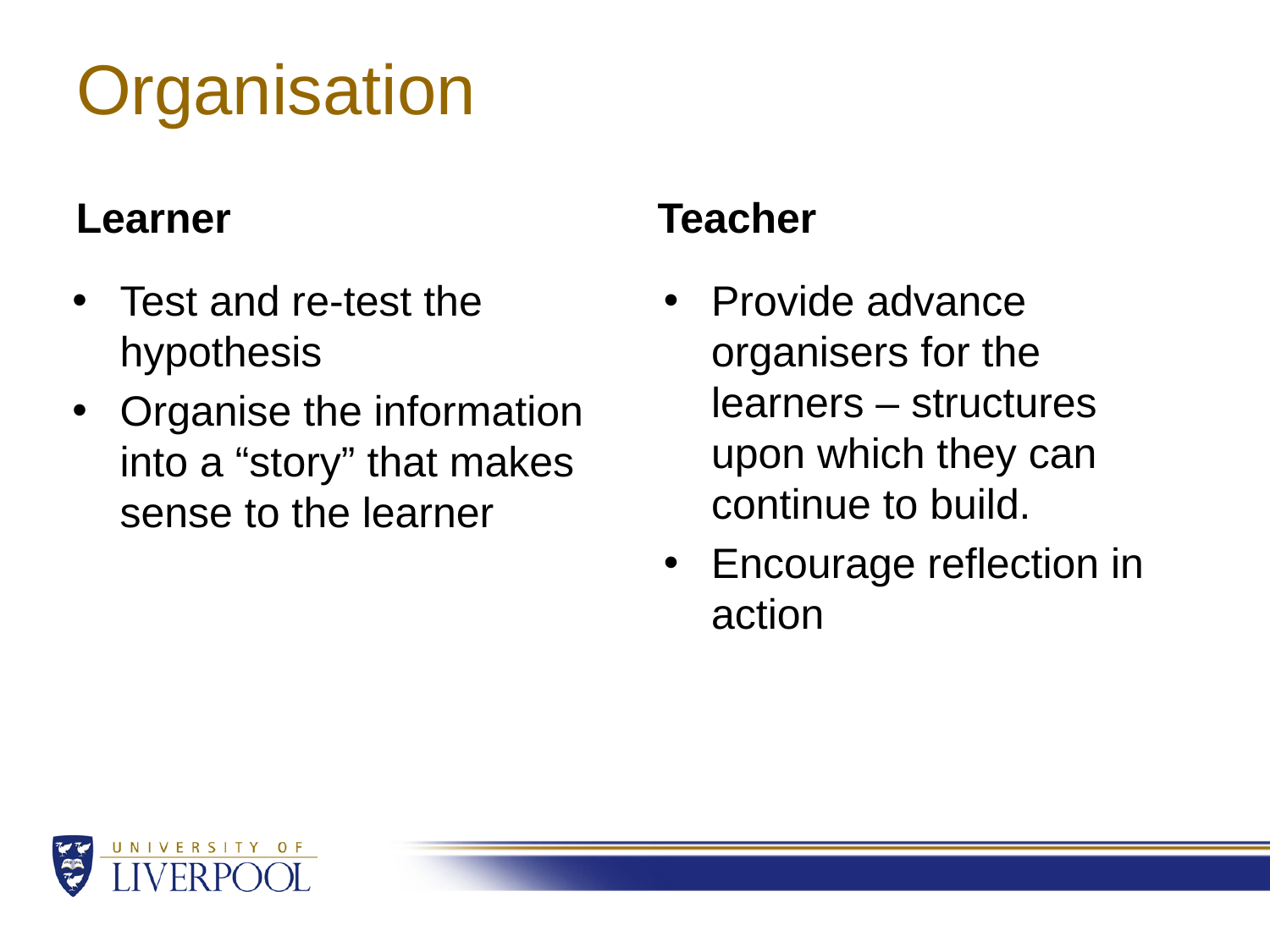

# Organisation
Learner
Teacher
Test and re-test the hypothesis
Organise the information into a “story” that makes sense to the learner

Provide advance organisers for the learners – structures upon which they can continue to build.
Encourage reflection in action